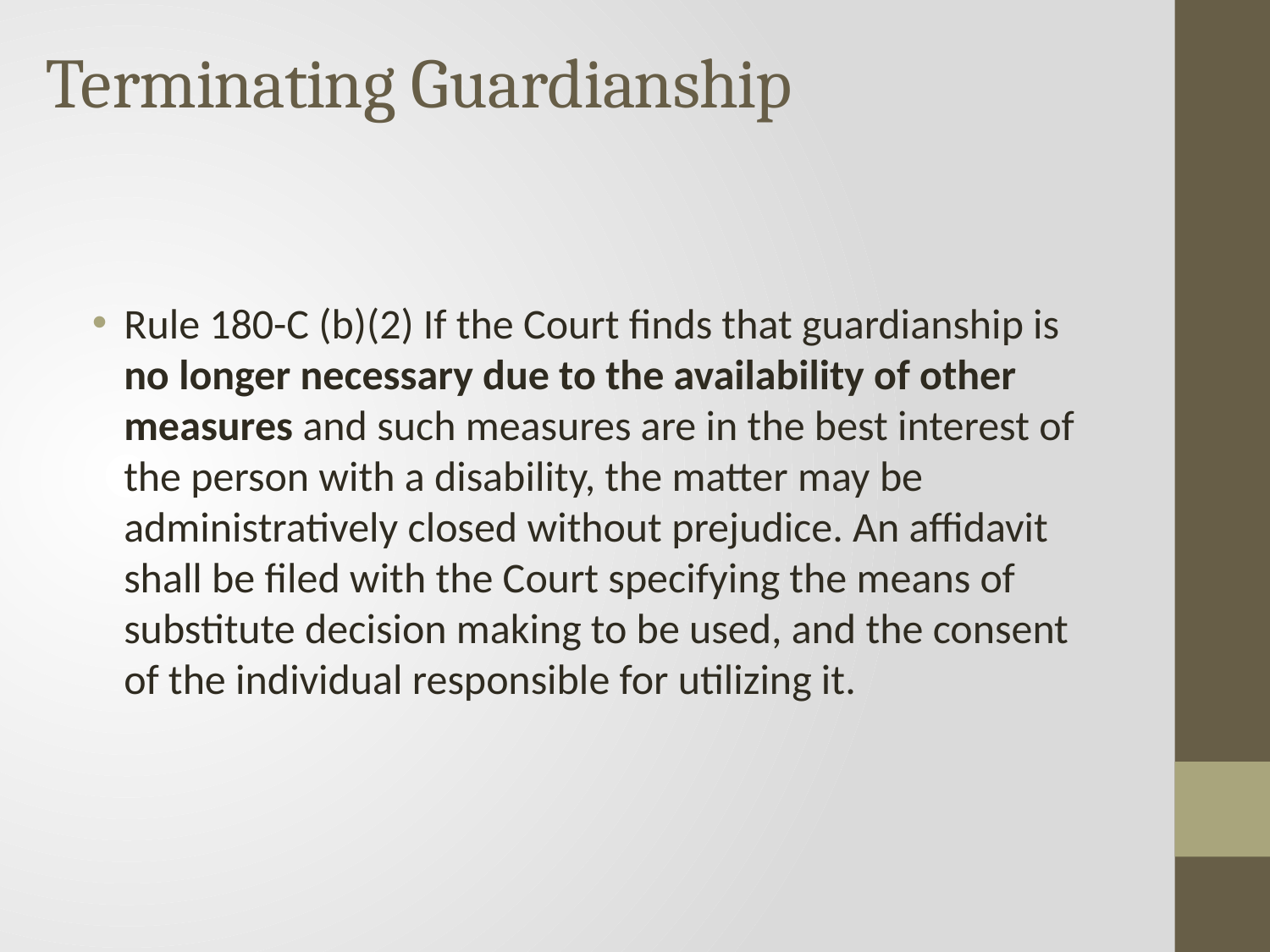

# Terminating Guardianship

Rule 180-C (b)(2) If the Court finds that guardianship is no longer necessary due to the availability of other measures and such measures are in the best interest of the person with a disability, the matter may be administratively closed without prejudice. An affidavit shall be filed with the Court specifying the means of substitute decision making to be used, and the consent of the individual responsible for utilizing it.